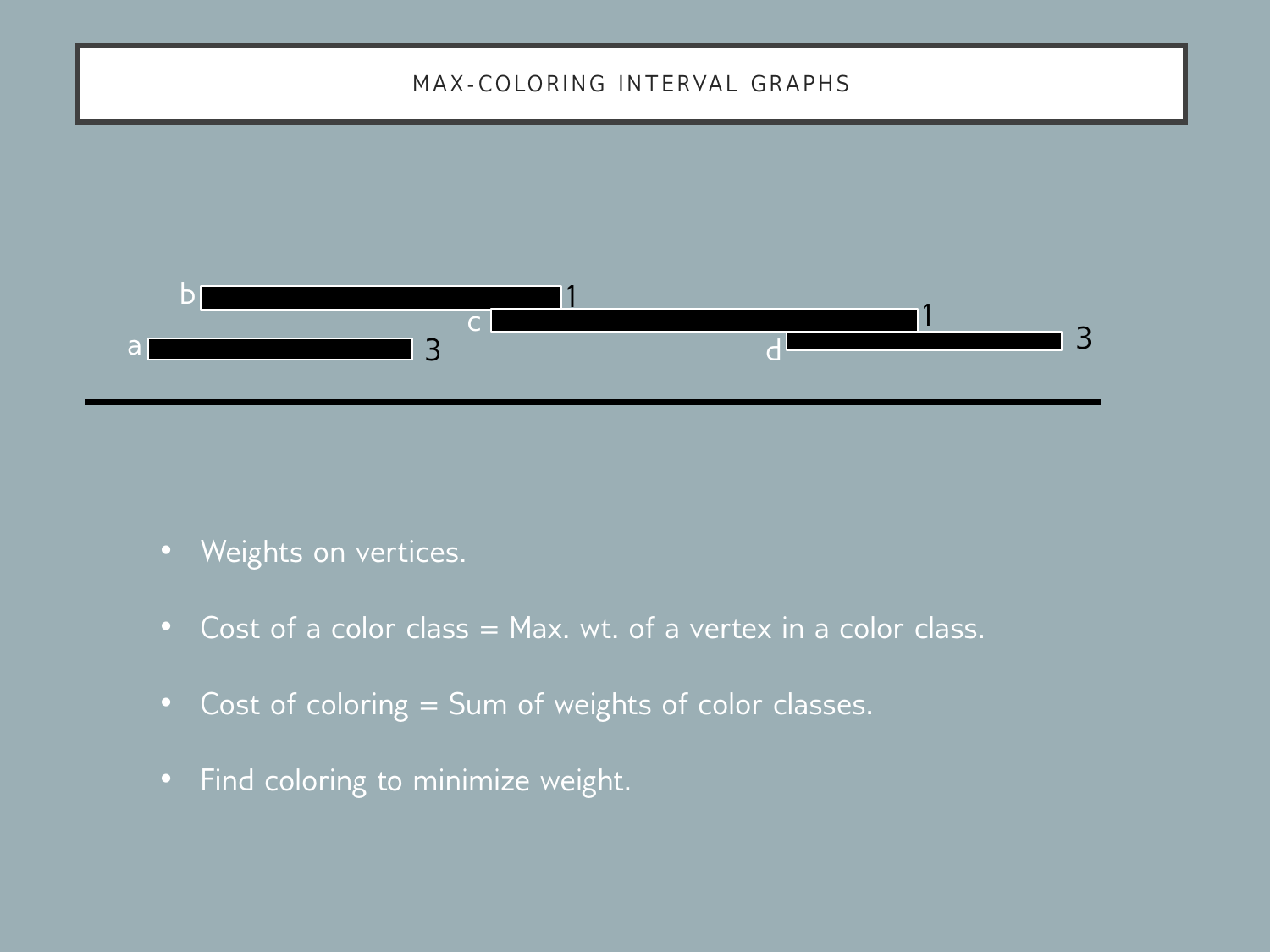

# Max-coloring INTERVAL GRAPHS
b
1

1
c

3
a
3
d

Weights on vertices.

Cost of a color class = Max. wt. of a vertex in a color class.

Cost of coloring = Sum of weights of color classes.

Find coloring to minimize weight.